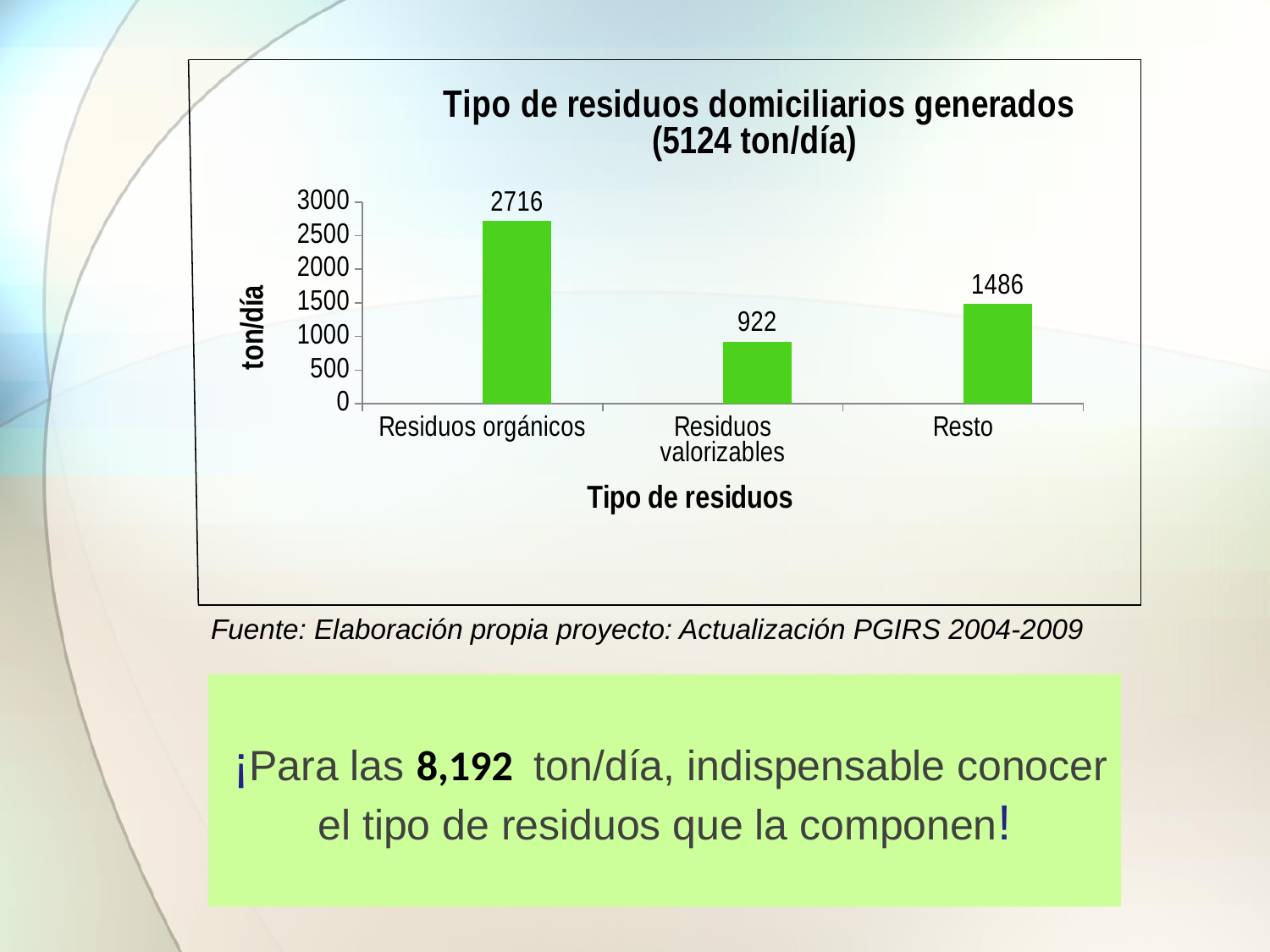

### Chart: Tipo de residuos domiciliarios generados (5124 ton/día)

| Category |  | ton/día |
|---|---|---|
| Residuos orgánicos | None | 2716.0 |
| Residuos valorizables | None | 922.0 |
| Resto | None | 1486.0 |
Fuente: Elaboración propia proyecto: Actualización PGIRS 2004-2009

 ¡Para las 8,192  ton/día, indispensable conocer el tipo de residuos que la componen!